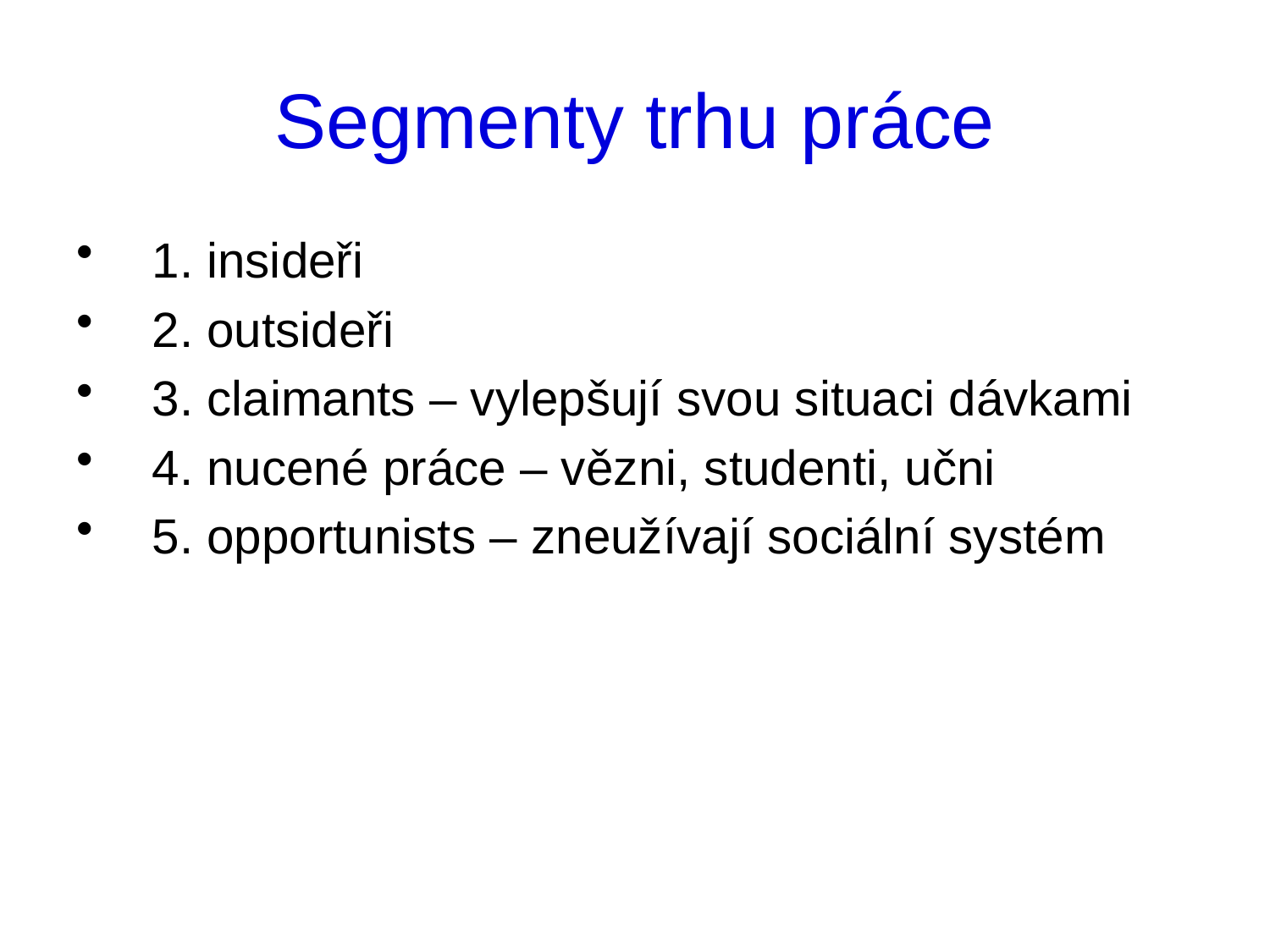

# Segmenty trhu práce
1. insideři
2. outsideři
3. claimants – vylepšují svou situaci dávkami
4. nucené práce – vězni, studenti, učni
5. opportunists – zneužívají sociální systém